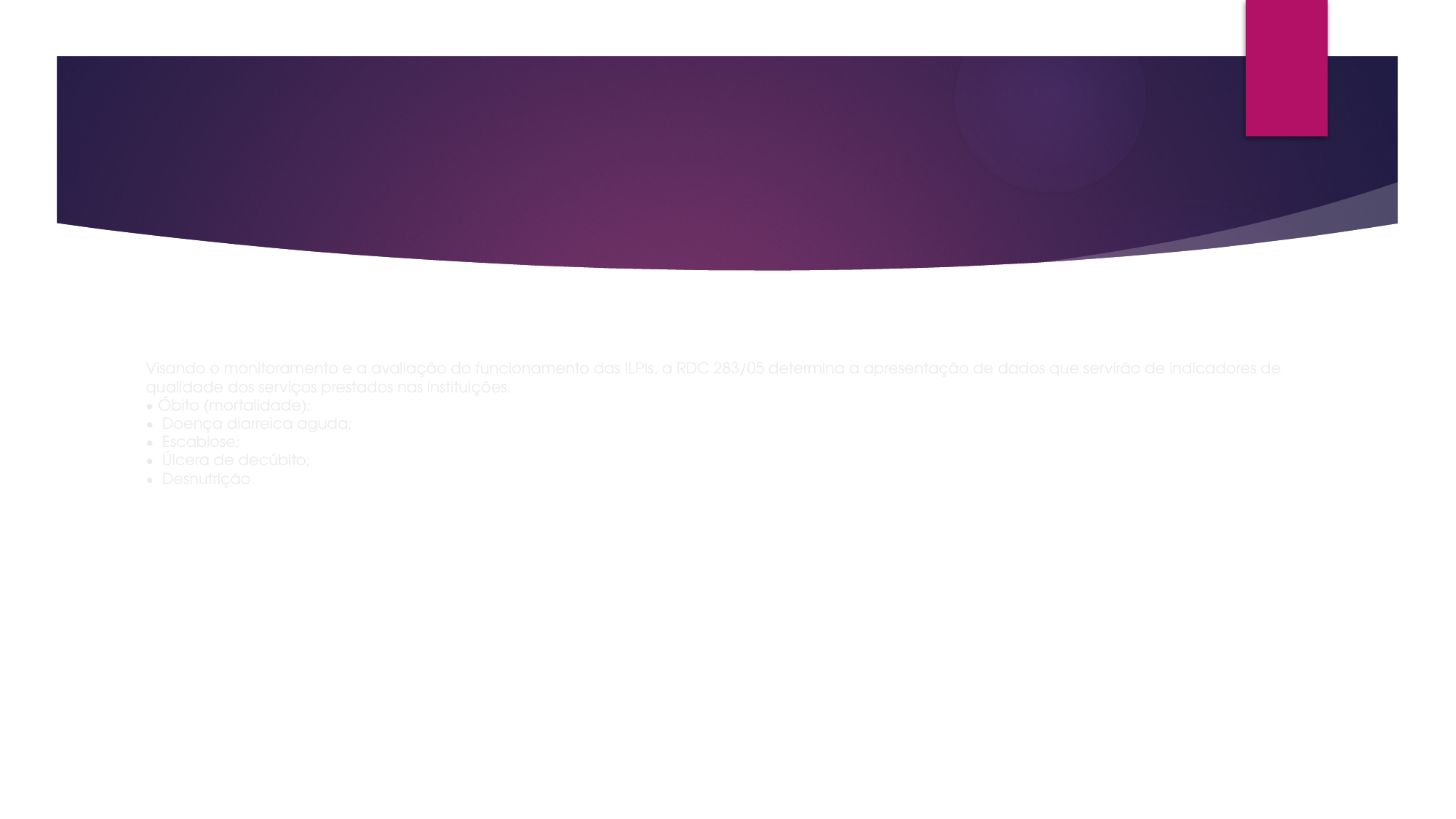

# Visando o monitoramento e a avaliação do funcionamento das ILPIs, a RDC 283/05 determina a apresentação de dados que servirão de indicadores de qualidade dos serviços prestados nas instituições. • Óbito (mortalidade); •  Doença diarreica aguda; •  Escabiose; •  Úlcera de decúbito; •  Desnutrição.